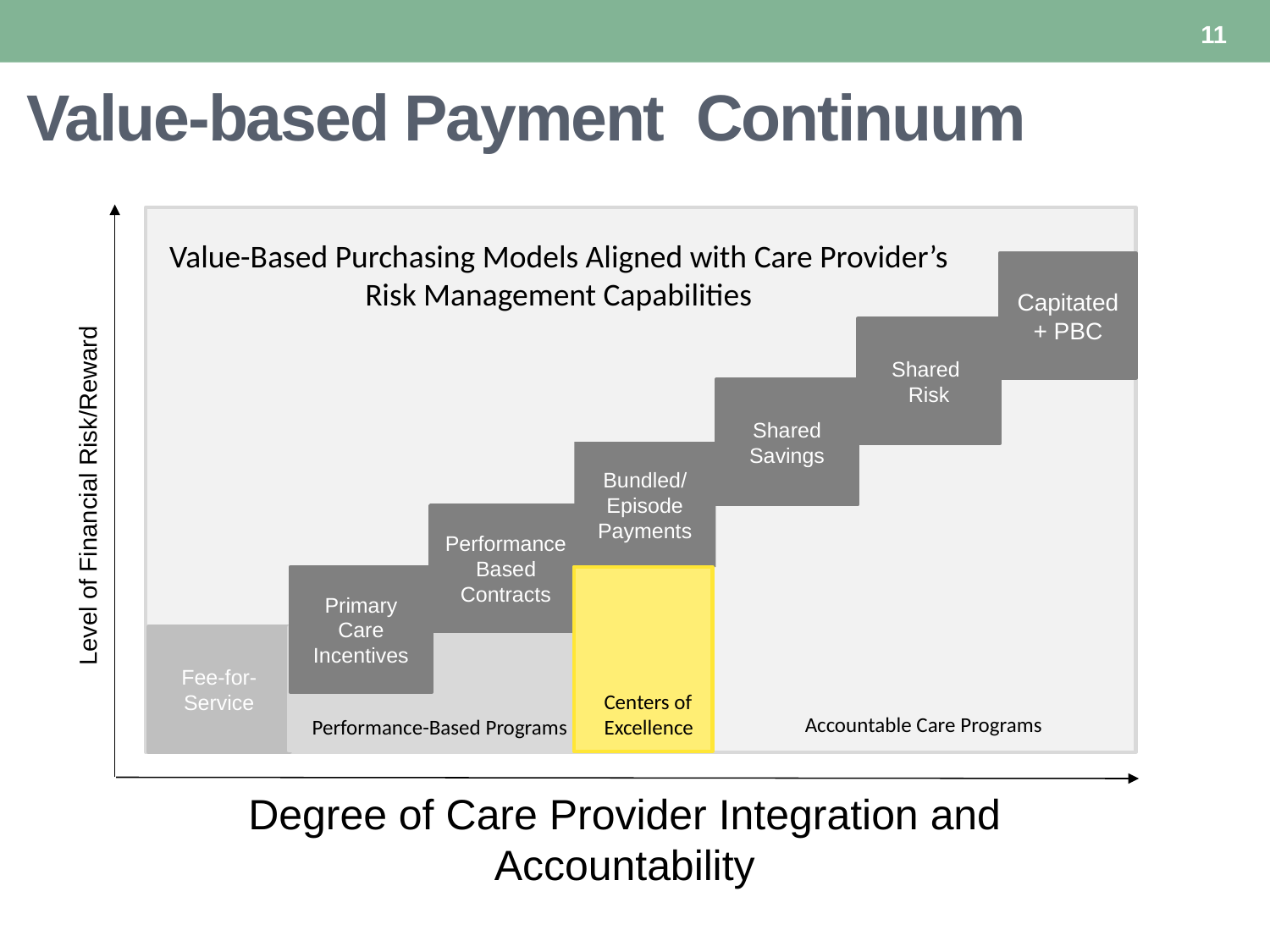

11
# Value-based Payment  Continuum

Level of Financial Risk/Reward
Value-Based Purchasing Models Aligned with Care Provider’s
Risk Management Capabilities
Capitated + PBC
Shared
Risk
Shared Savings
Bundled/
Episode Payments
Performance Based Contracts

Primary Care Incentives
Fee-for-Service

Centers of
Excellence
Accountable Care Programs
Performance-Based Programs
Degree of Care Provider Integration and Accountability